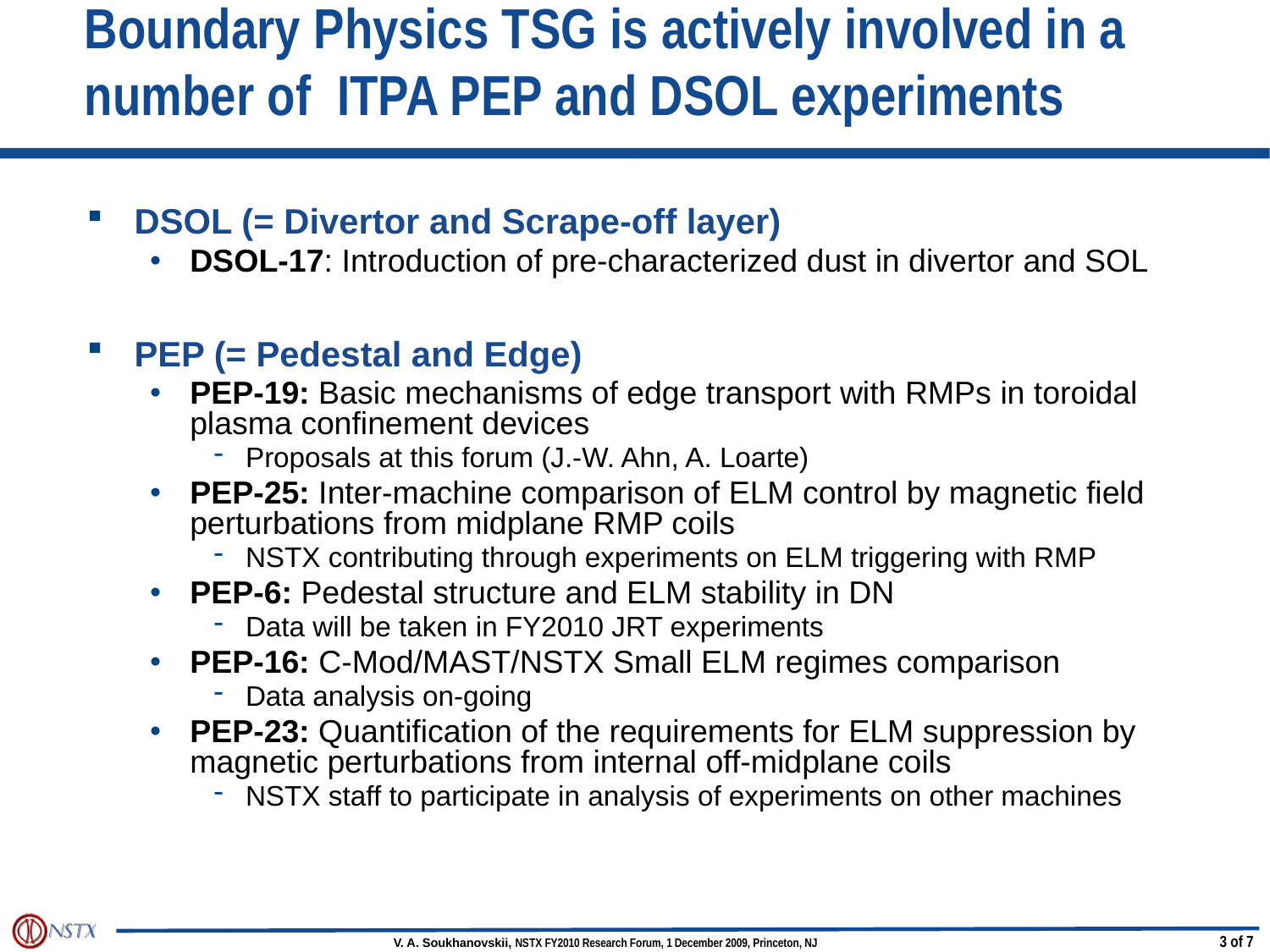

# Boundary Physics TSG is actively involved in a number of  ITPA PEP and DSOL experiments
DSOL (= Divertor and Scrape-off layer)
DSOL-17: Introduction of pre-characterized dust in divertor and SOL

PEP (= Pedestal and Edge)
PEP-19: Basic mechanisms of edge transport with RMPs in toroidal plasma confinement devices
Proposals at this forum (J.-W. Ahn, A. Loarte)
PEP-25: Inter-machine comparison of ELM control by magnetic field perturbations from midplane RMP coils
NSTX contributing through experiments on ELM triggering with RMP
PEP-6: Pedestal structure and ELM stability in DN
Data will be taken in FY2010 JRT experiments
PEP-16: C-Mod/MAST/NSTX Small ELM regimes comparison
Data analysis on-going
PEP-23: Quantification of the requirements for ELM suppression by magnetic perturbations from internal off-midplane coils
NSTX staff to participate in analysis of experiments on other machines